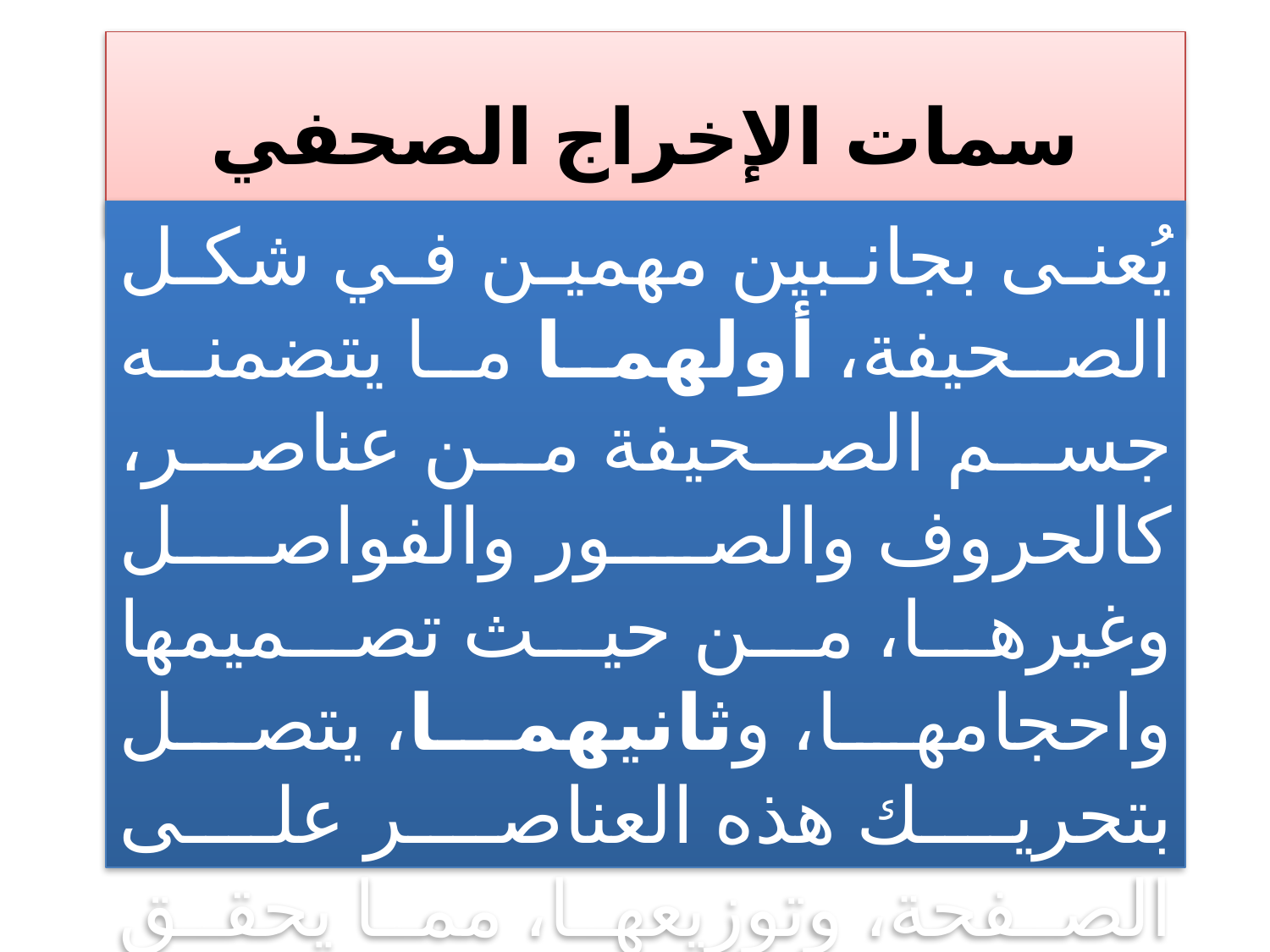

# سمات الإخراج الصحفي
يُعنى بجانبين مهمين في شكل الصحيفة، أولهما ما يتضمنه جسم الصحيفة من عناصر، كالحروف والصور والفواصل وغيرها، من حيث تصميمها واحجامها، وثانيهما، يتصل بتحريك هذه العناصر على الصفحة، وتوزيعها، مما يحقق وظائف صحفية وفنية محددة.